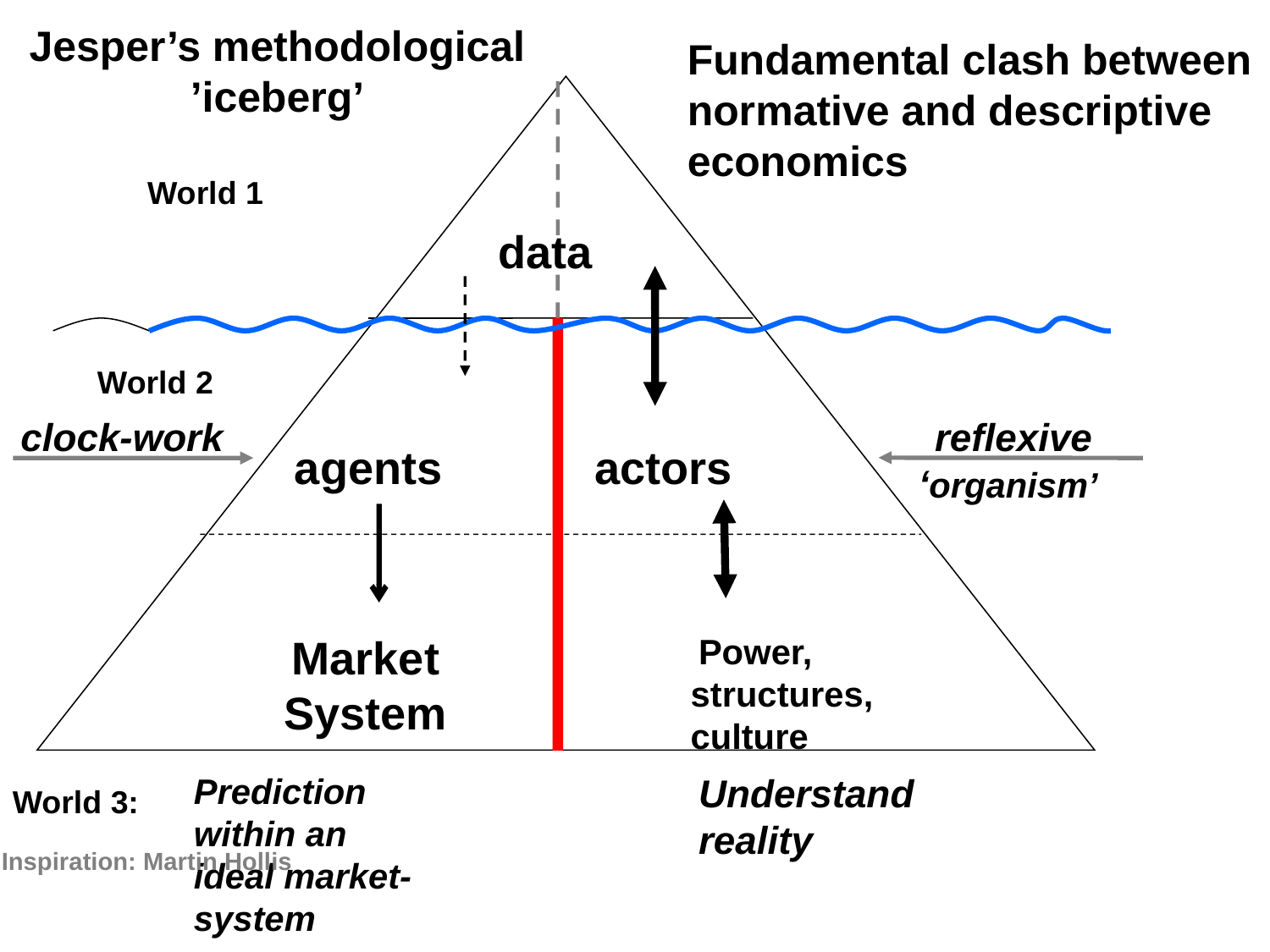

Jesper’s methodological ’iceberg’

data

    clock-work
 reflexive ‘organism’
 agents
actors

Market System
 Power, structures, culture
Prediction within an ideal market-system
Understand reality
Inspiration: Martin Hollis
Fundamental clash between normative and descriptive economics
World 1

World 2

World 3: